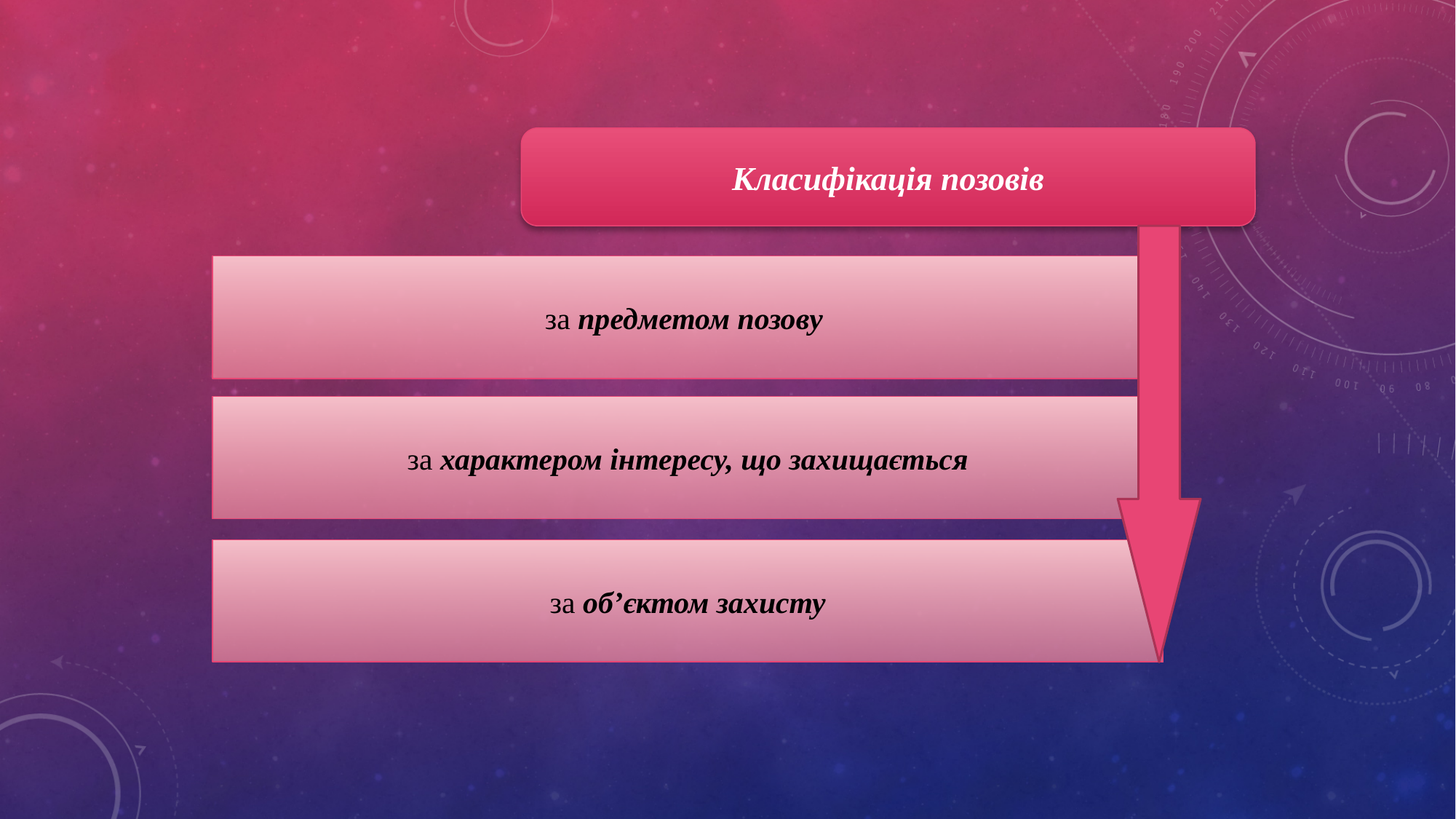

Класифікація позовів

за предметом позову
за характером інтересу, що захищається
за об’єктом захисту